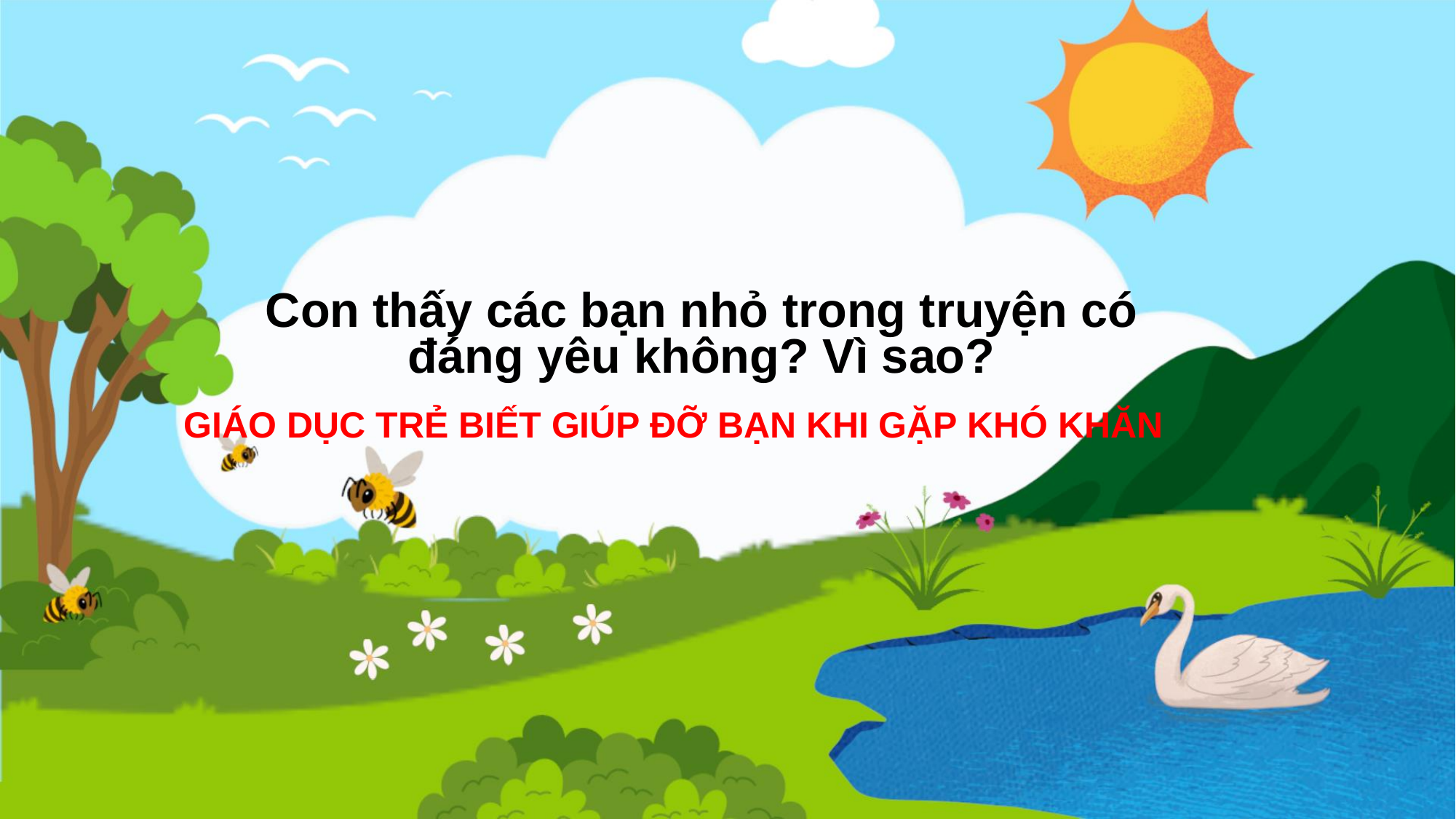

Con thấy các bạn nhỏ trong truyện có
đáng yêu không? Vì sao?
GIÁO DỤC TRẺ BIẾT GIÚP ĐỠ BẠN KHI GẶP KHÓ KHĂN